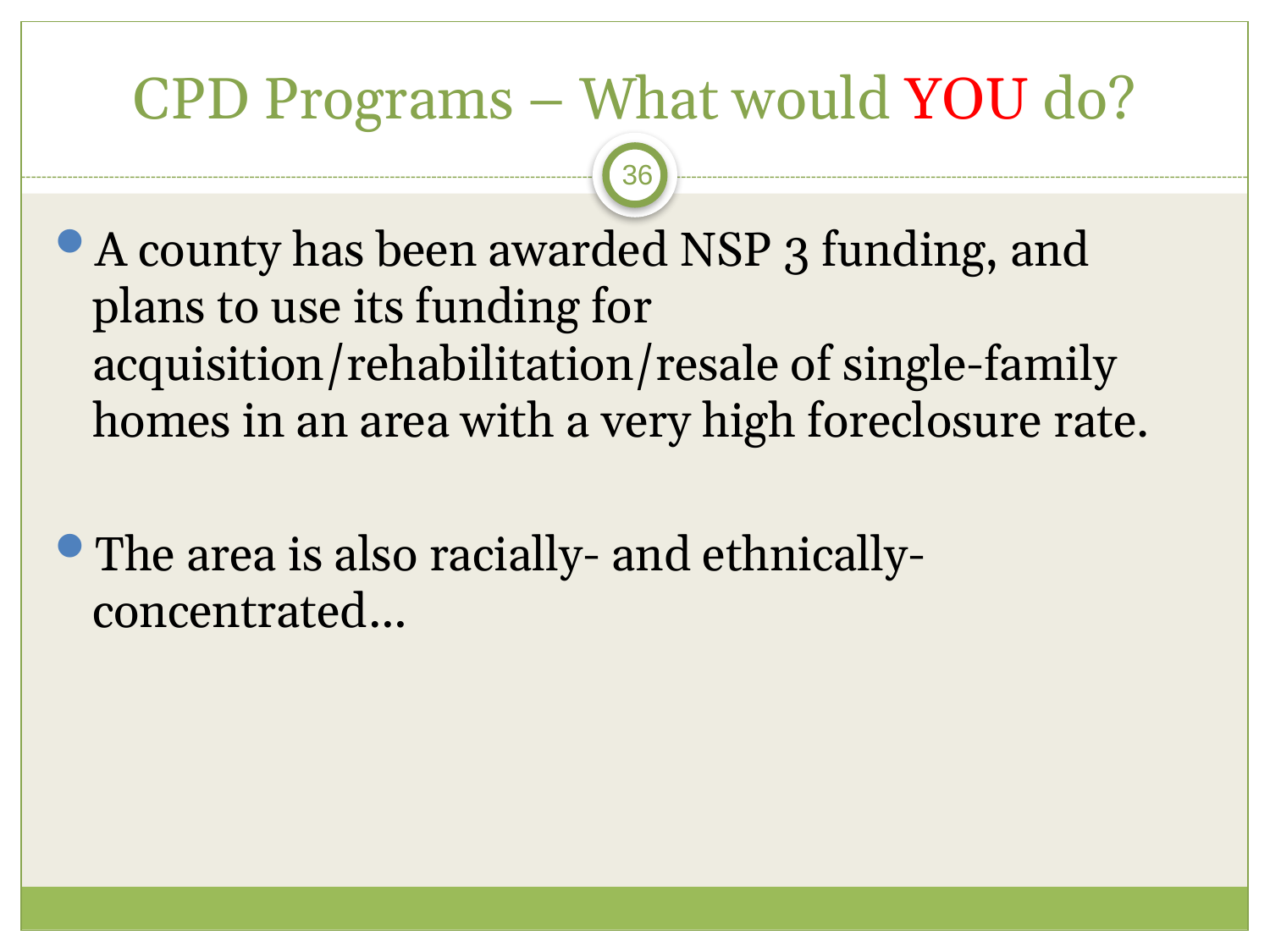

# CPD Programs – What would YOU do?
36
A county has been awarded NSP 3 funding, and plans to use its funding for acquisition/rehabilitation/resale of single-family homes in an area with a very high foreclosure rate.

The area is also racially- and ethnically-concentrated…